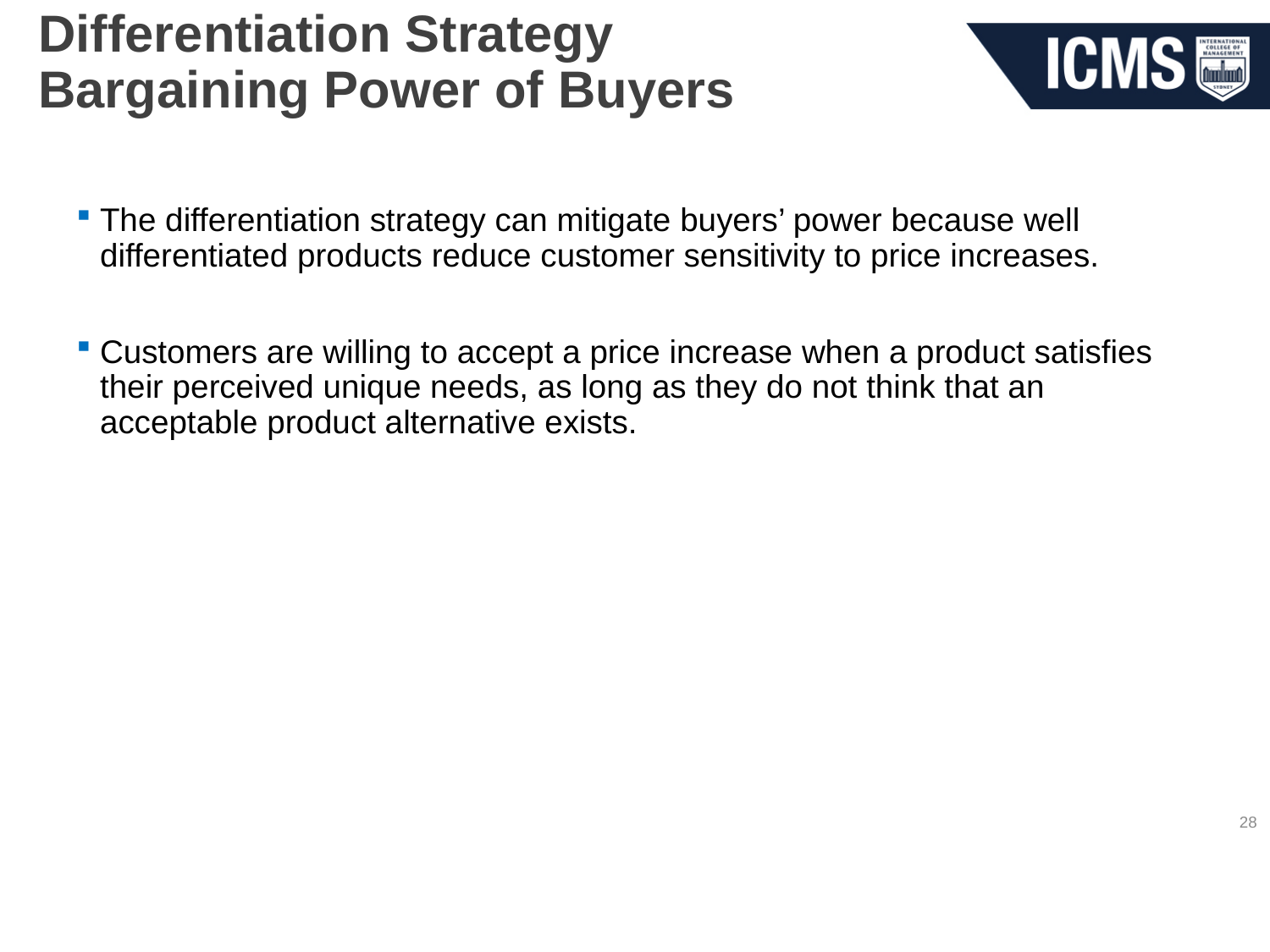

# Differentiation Strategy Bargaining Power of Buyers

The differentiation strategy can mitigate buyers’ power because well differentiated products reduce customer sensitivity to price increases.

Customers are willing to accept a price increase when a product satisfies their perceived unique needs, as long as they do not think that an acceptable product alternative exists.
28